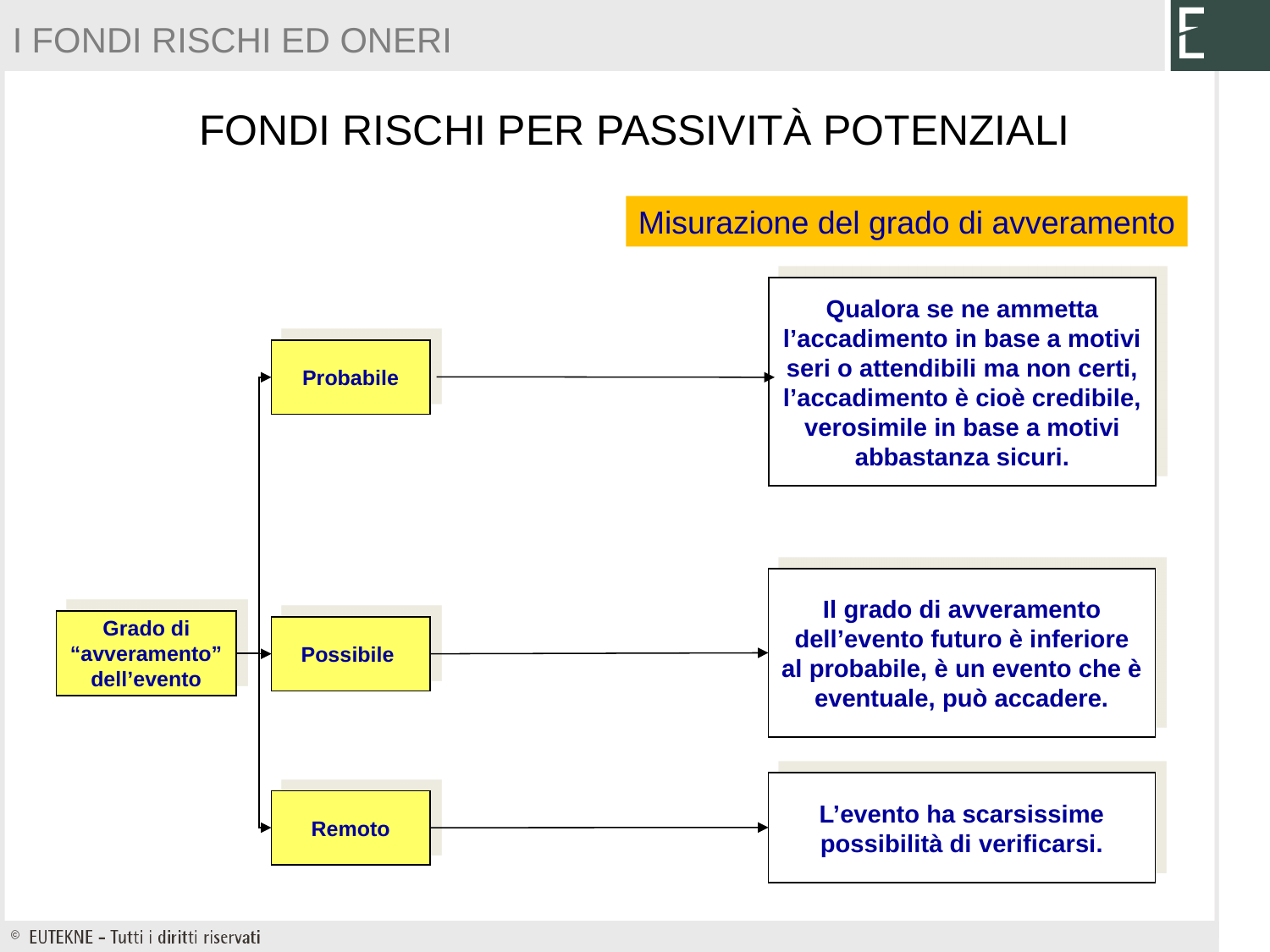

I FONDI RISCHI ED ONERI
# Fondi rischi per passività potenziali
Misurazione del grado di avveramento
Qualora se ne ammetta l’accadimento in base a motivi seri o attendibili ma non certi, l’accadimento è cioè credibile, verosimile in base a motivi abbastanza sicuri.
Probabile
Il grado di avveramento dell’evento futuro è inferiore al probabile, è un evento che è eventuale, può accadere.
Grado di “avveramento” dell’evento
Possibile
L’evento ha scarsissime possibilità di verificarsi.
Remoto